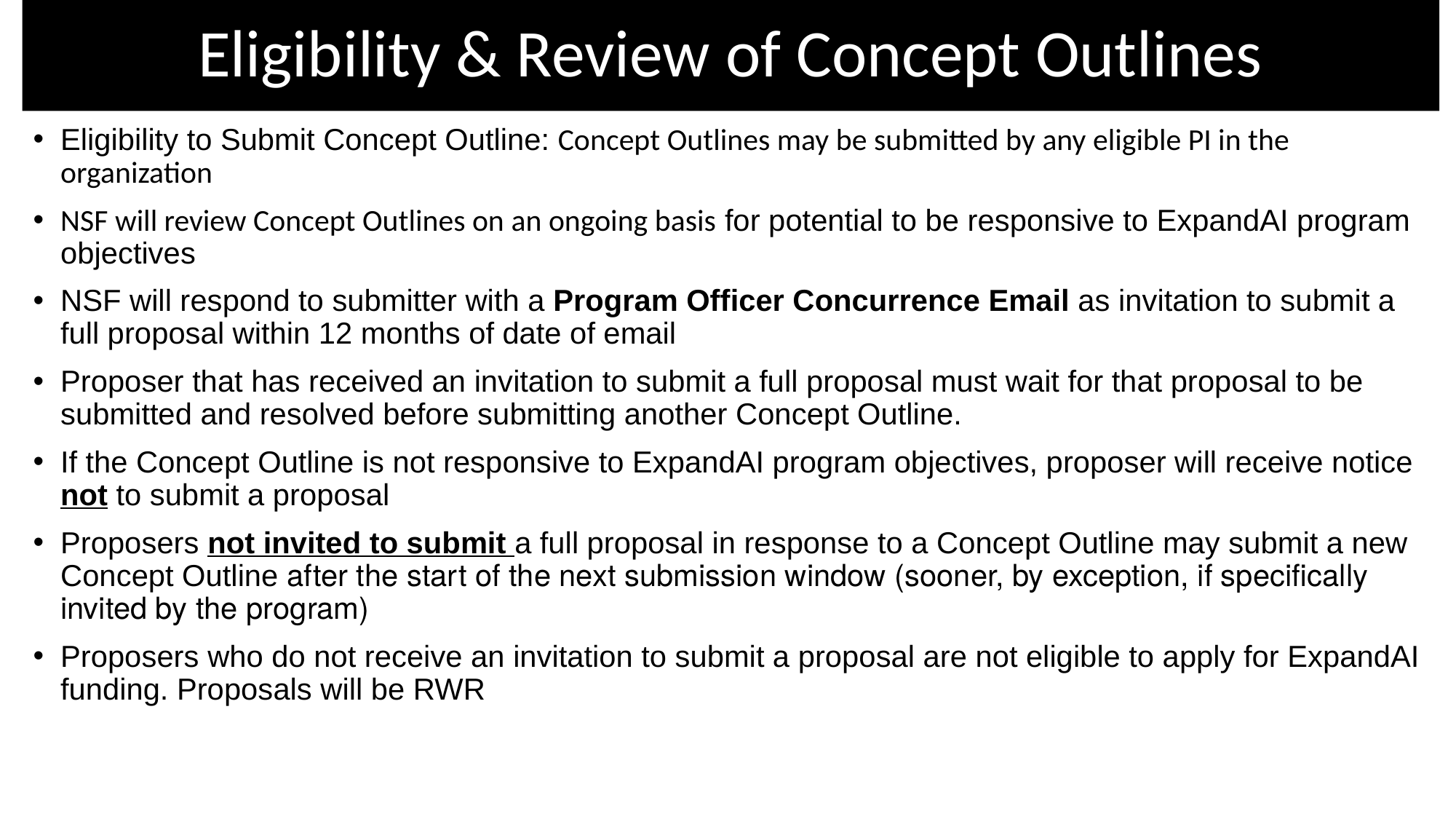

# Eligibility & Review of Concept Outlines
Eligibility to Submit Concept Outline: Concept Outlines may be submitted by any eligible PI in the organization
NSF will review Concept Outlines on an ongoing basis for potential to be responsive to ExpandAI program objectives
NSF will respond to submitter with a Program Officer Concurrence Email as invitation to submit a full proposal within 12 months of date of email
Proposer that has received an invitation to submit a full proposal must wait for that proposal to be submitted and resolved before submitting another Concept Outline.
If the Concept Outline is not responsive to ExpandAI program objectives, proposer will receive notice not to submit a proposal
Proposers not invited to submit a full proposal in response to a Concept Outline may submit a new Concept Outline after the start of the next submission window (sooner, by exception, if specifically invited by the program)
Proposers who do not receive an invitation to submit a proposal are not eligible to apply for ExpandAI funding. Proposals will be RWR